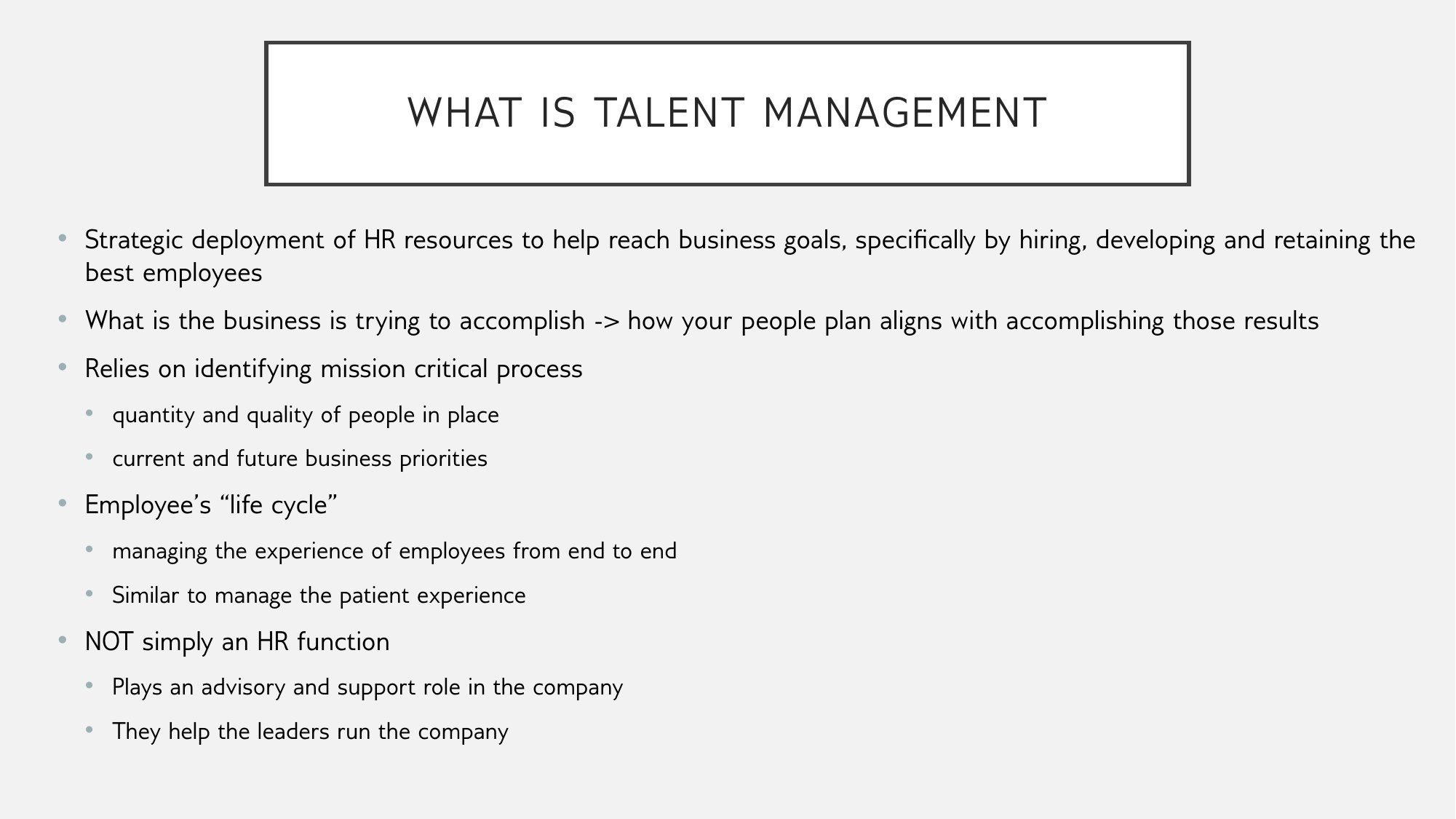

# What is Talent Management
Strategic deployment of HR resources to help reach business goals, specifically by hiring, developing and retaining the best employees
What is the business is trying to accomplish -> how your people plan aligns with accomplishing those results
Relies on identifying mission critical process
quantity and quality of people in place
current and future business priorities
Employee’s “life cycle”
managing the experience of employees from end to end
Similar to manage the patient experience
NOT simply an HR function
Plays an advisory and support role in the company
They help the leaders run the company